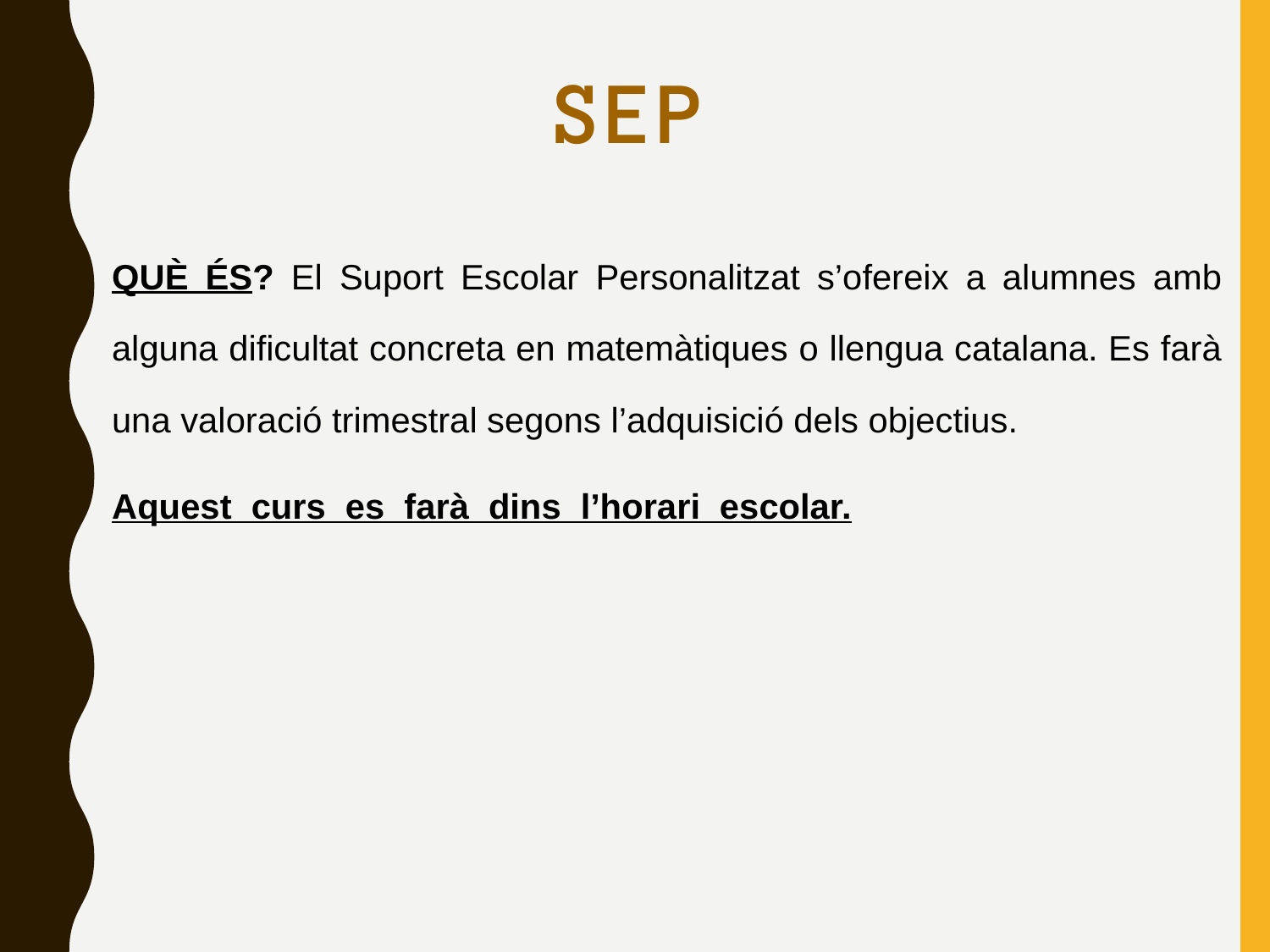

# SEP
QUÈ ÉS? El Suport Escolar Personalitzat s’ofereix a alumnes amb alguna dificultat concreta en matemàtiques o llengua catalana. Es farà una valoració trimestral segons l’adquisició dels objectius.
Aquest  curs  es  farà  dins  l’horari  escolar.